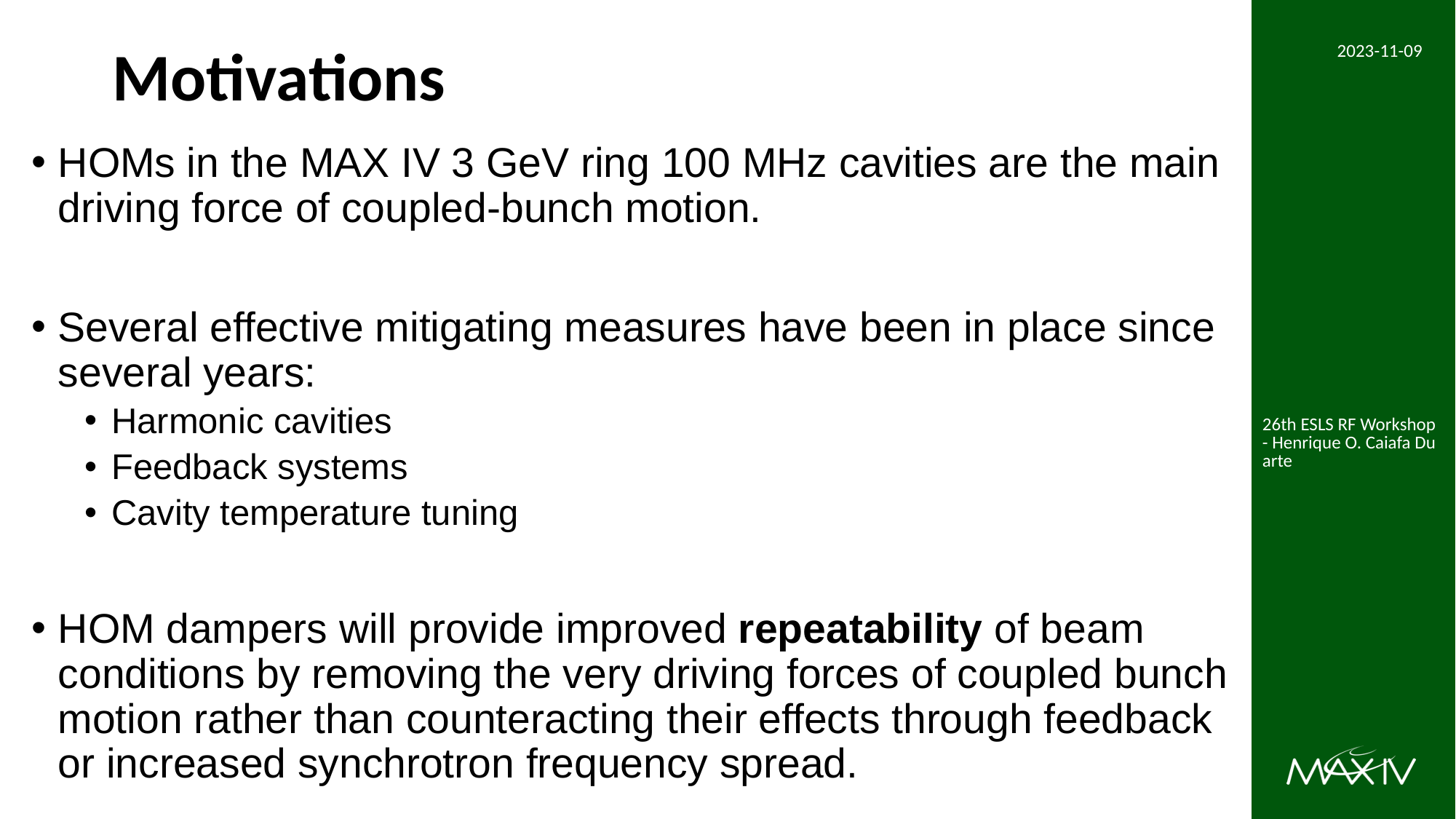

# Motivations
2023-11-09
HOMs in the MAX IV 3 GeV ring 100 MHz cavities are the main driving force of coupled-bunch motion.

Several effective mitigating measures have been in place since several years:
Harmonic cavities
Feedback systems
Cavity temperature tuning

HOM dampers will provide improved repeatability of beam conditions by removing the very driving forces of coupled bunch motion rather than counteracting their effects through feedback or increased synchrotron frequency spread.
26th ESLS RF Workshop - Henrique O. Caiafa Duarte